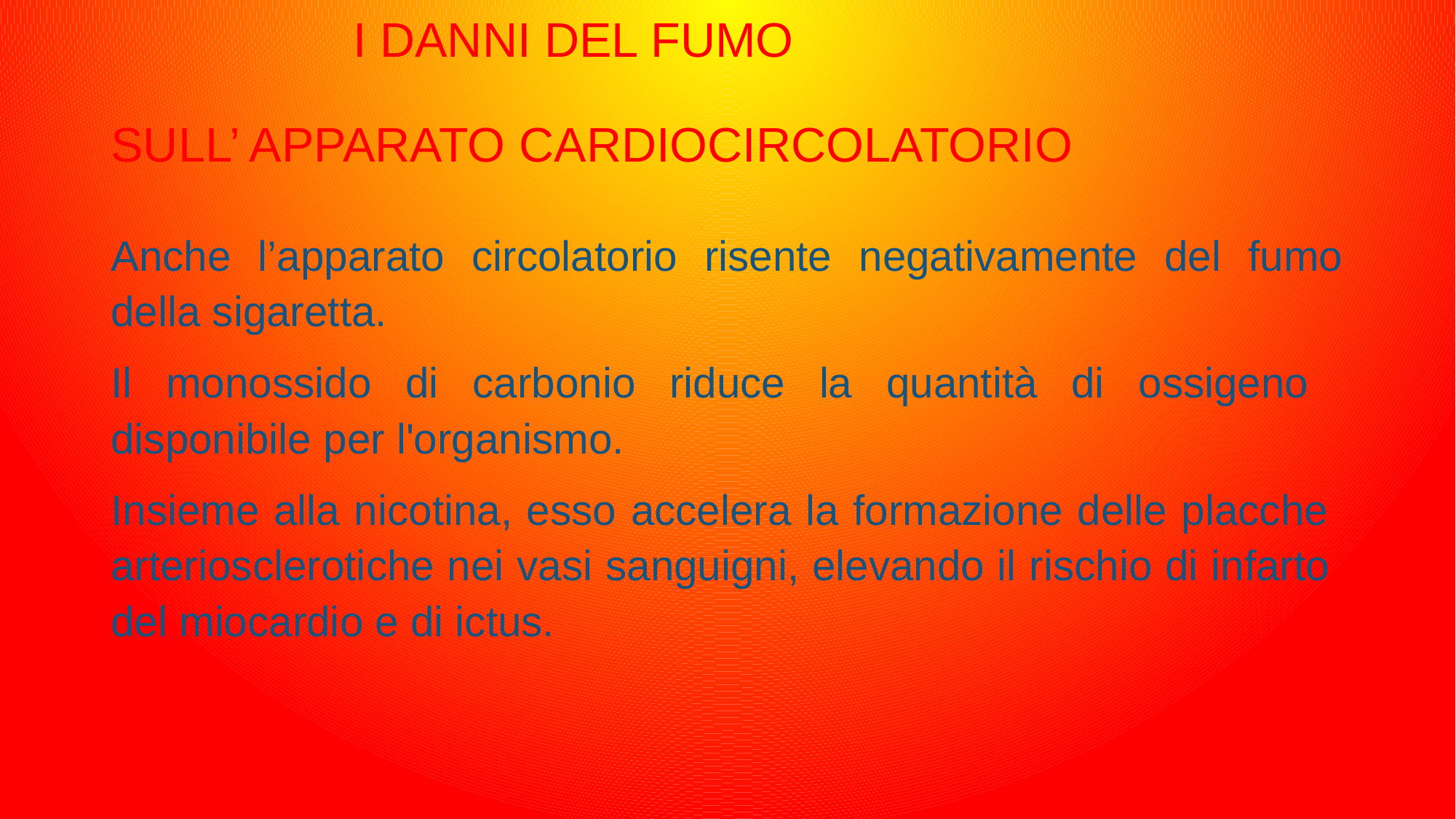

# I DANNI DEL FUMO SULL’ APPARATO CARDIOCIRCOLATORIO
Anche l’apparato circolatorio risente negativamente del fumo della sigaretta.
Il monossido di carbonio riduce la quantità di ossigeno  disponibile per l'organismo.
Insieme alla nicotina, esso accelera la formazione delle placche  arteriosclerotiche nei vasi sanguigni, elevando il rischio di infarto  del miocardio e di ictus.